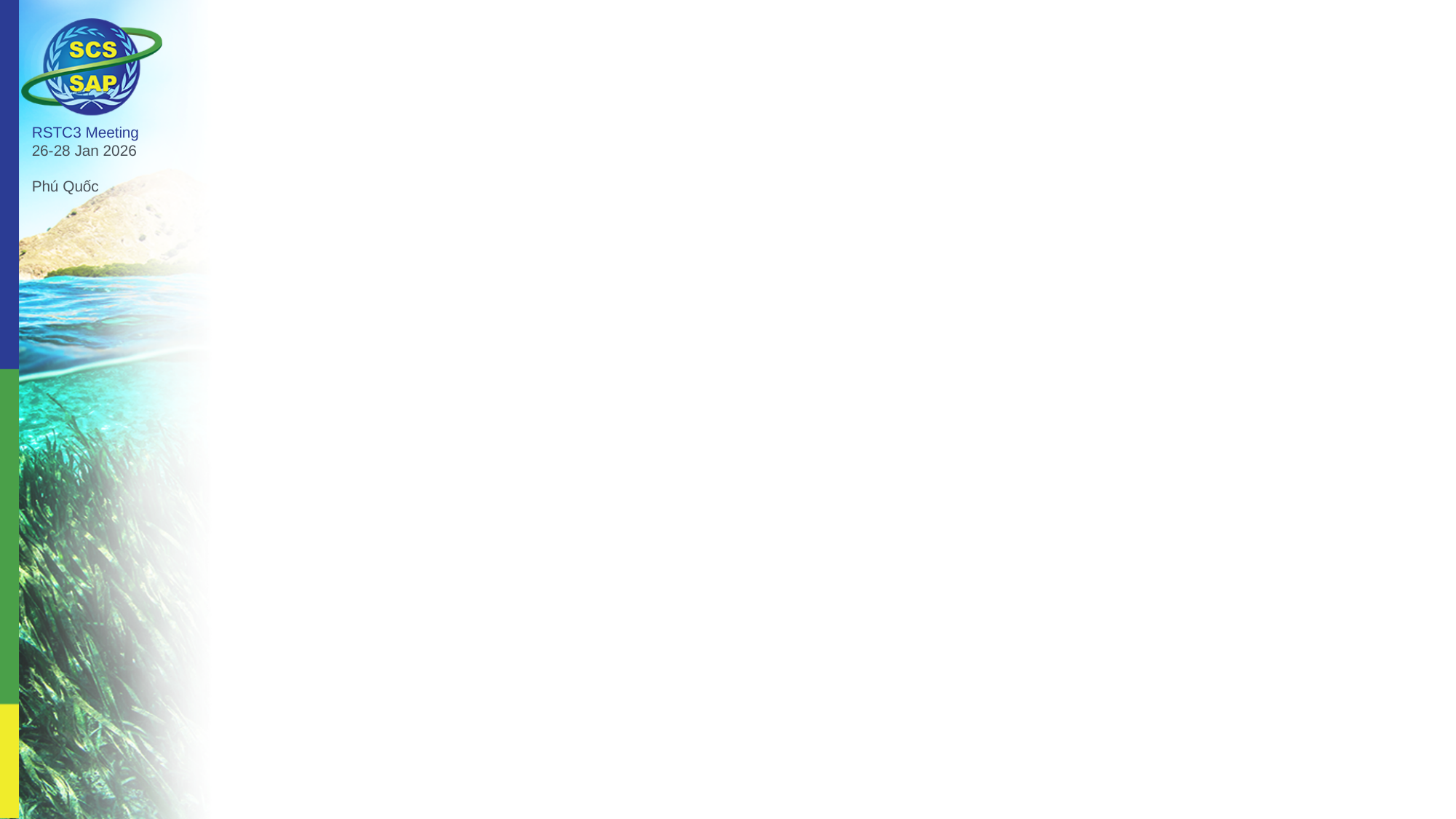

RSTC3 Meeting
26-28 Jan 2026
Phú Quốc